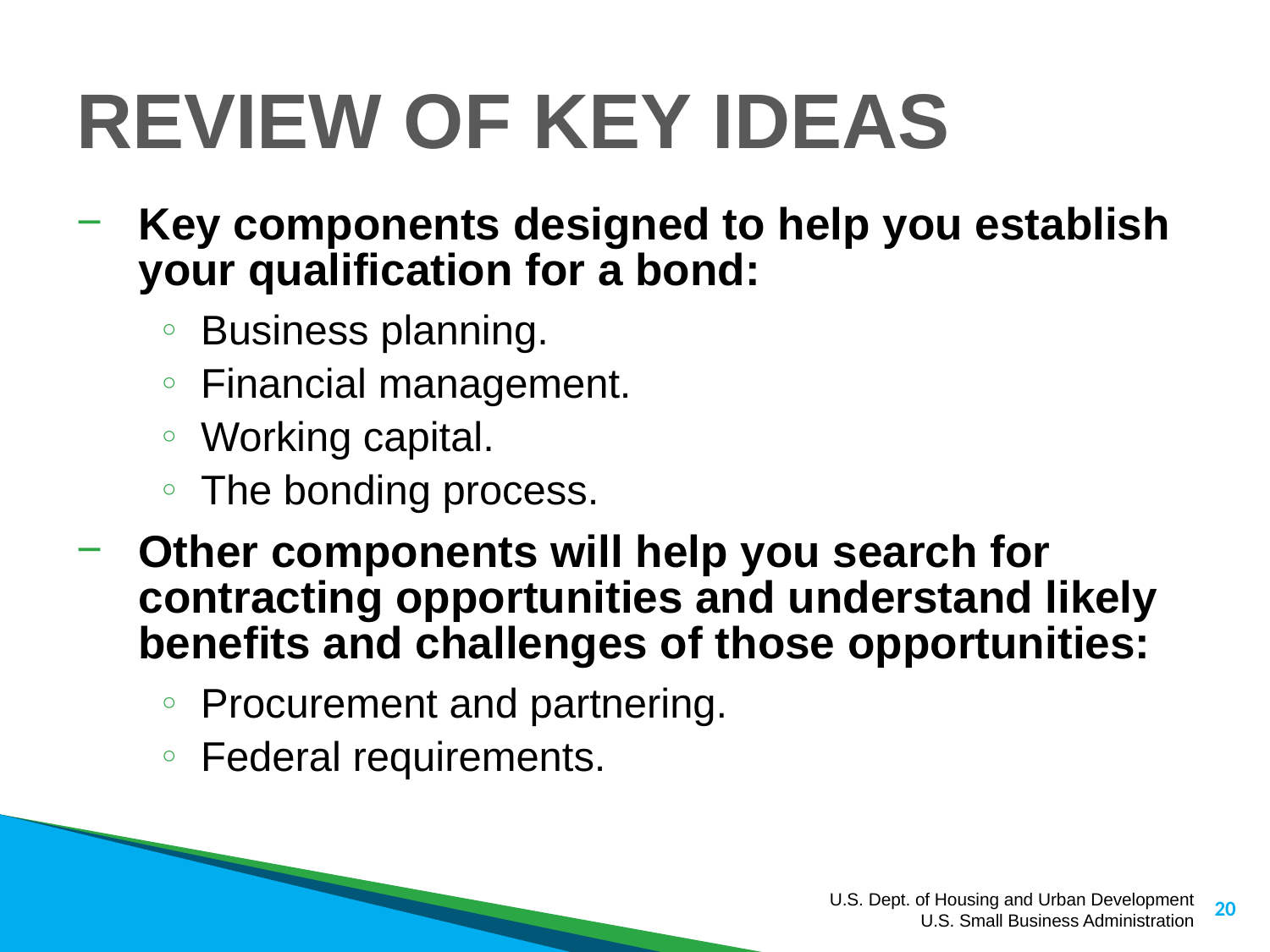

# REVIEW OF KEY IDEAS
Key components designed to help you establish
your qualification for a bond:
Business planning.
Financial management.
Working capital.
The bonding process.
Other components will help you search for contracting opportunities and understand likely benefits and challenges of those opportunities:
Procurement and partnering.
Federal requirements.
20